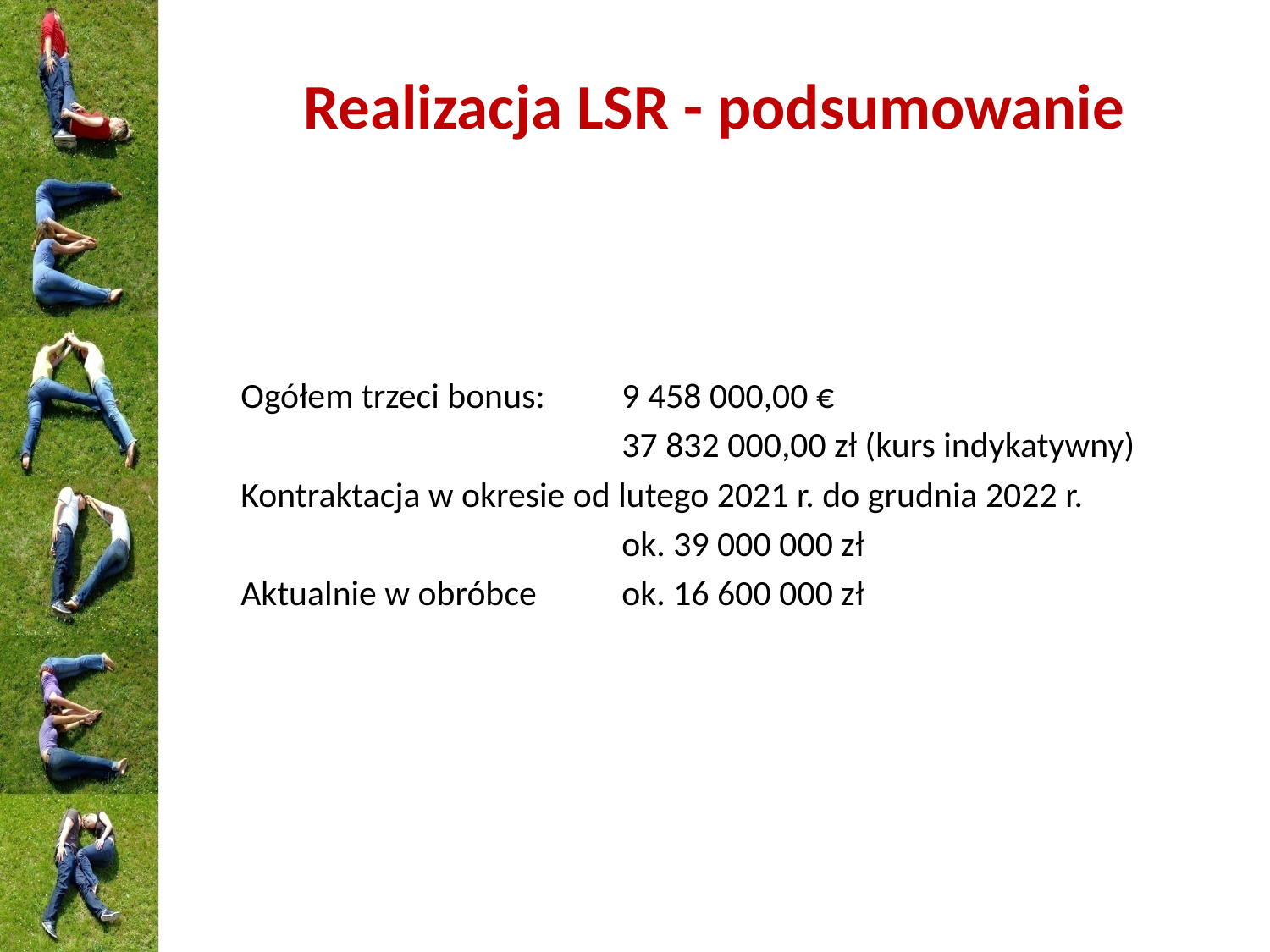

# Realizacja LSR - podsumowanie

Ogółem trzeci bonus: 	9 458 000,00 €
			37 832 000,00 zł (kurs indykatywny)
Kontraktacja w okresie od lutego 2021 r. do grudnia 2022 r.
			ok. 39 000 000 zł
Aktualnie w obróbce	ok. 16 600 000 zł